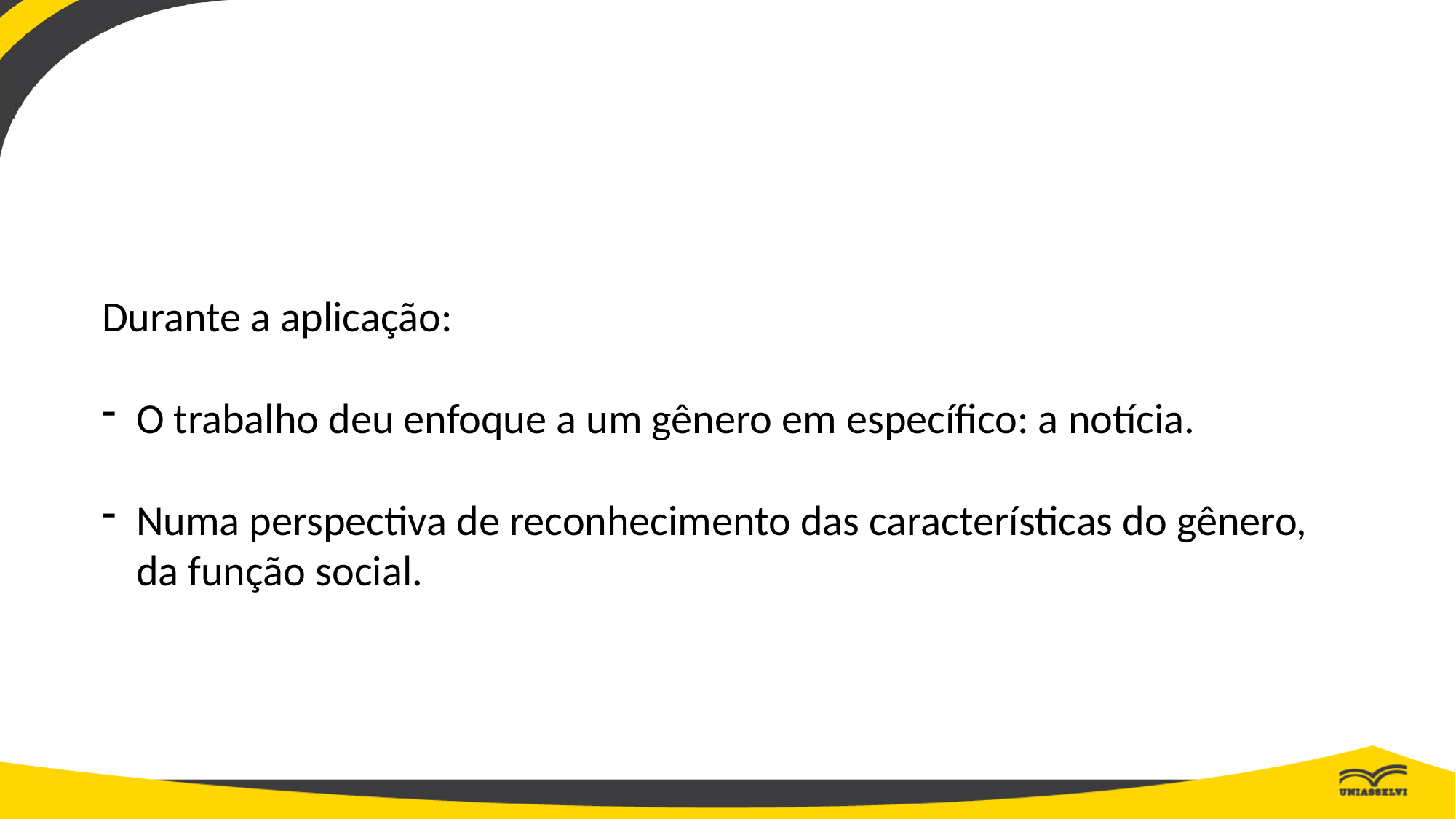

Durante a aplicação:

O trabalho deu enfoque a um gênero em específico: a notícia.

Numa perspectiva de reconhecimento das características do gênero, da função social.